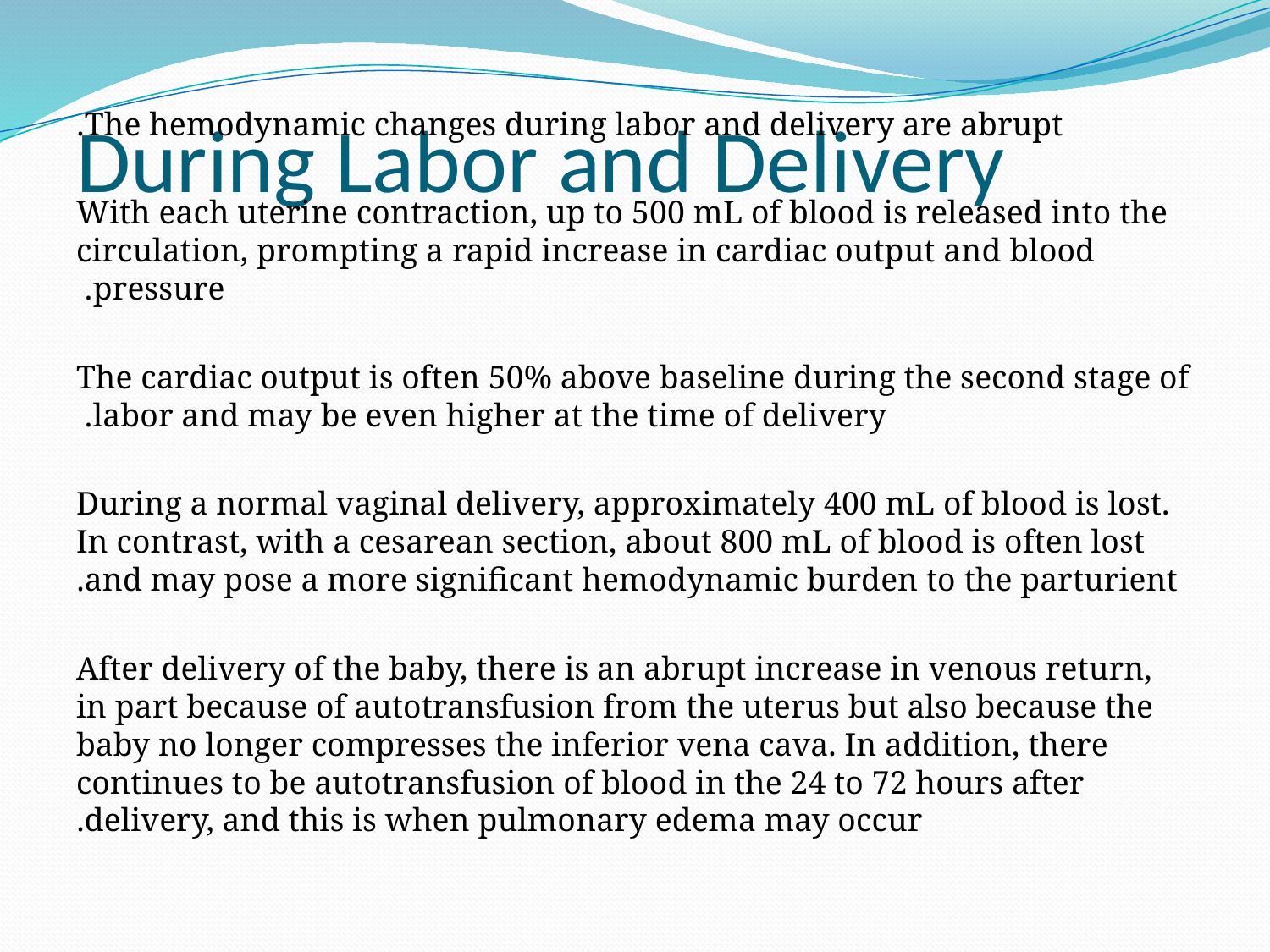

# During Labor and Delivery
 The hemodynamic changes during labor and delivery are abrupt.

 With each uterine contraction, up to 500 mL of blood is released into the circulation, prompting a rapid increase in cardiac output and blood pressure.

The cardiac output is often 50% above baseline during the second stage of labor and may be even higher at the time of delivery.

During a normal vaginal delivery, approximately 400 mL of blood is lost. In contrast, with a cesarean section, about 800 mL of blood is often lost and may pose a more significant hemodynamic burden to the parturient.

 After delivery of the baby, there is an abrupt increase in venous return, in part because of autotransfusion from the uterus but also because the baby no longer compresses the inferior vena cava. In addition, there continues to be autotransfusion of blood in the 24 to 72 hours after delivery, and this is when pulmonary edema may occur.